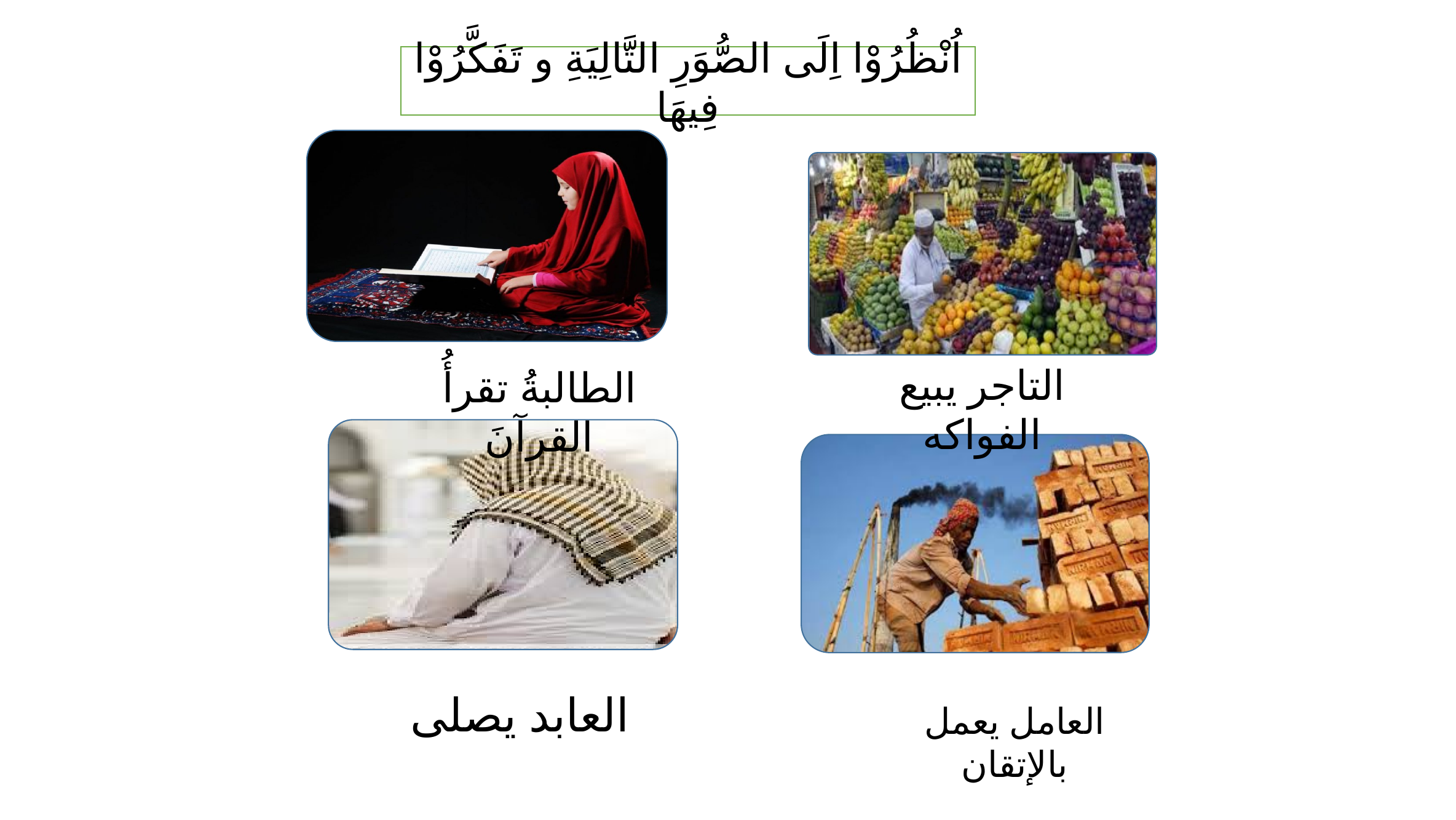

اُنْظُرُوْا اِلَى الصُّوَرِ التَّالِيَةِ و تَفَكَّرُوْا فِيهَا

التاجر يبيع الفواكه
الطالبةُ تقرأُ القرآنَ

العابد يصلى
العامل يعمل بالإتقان